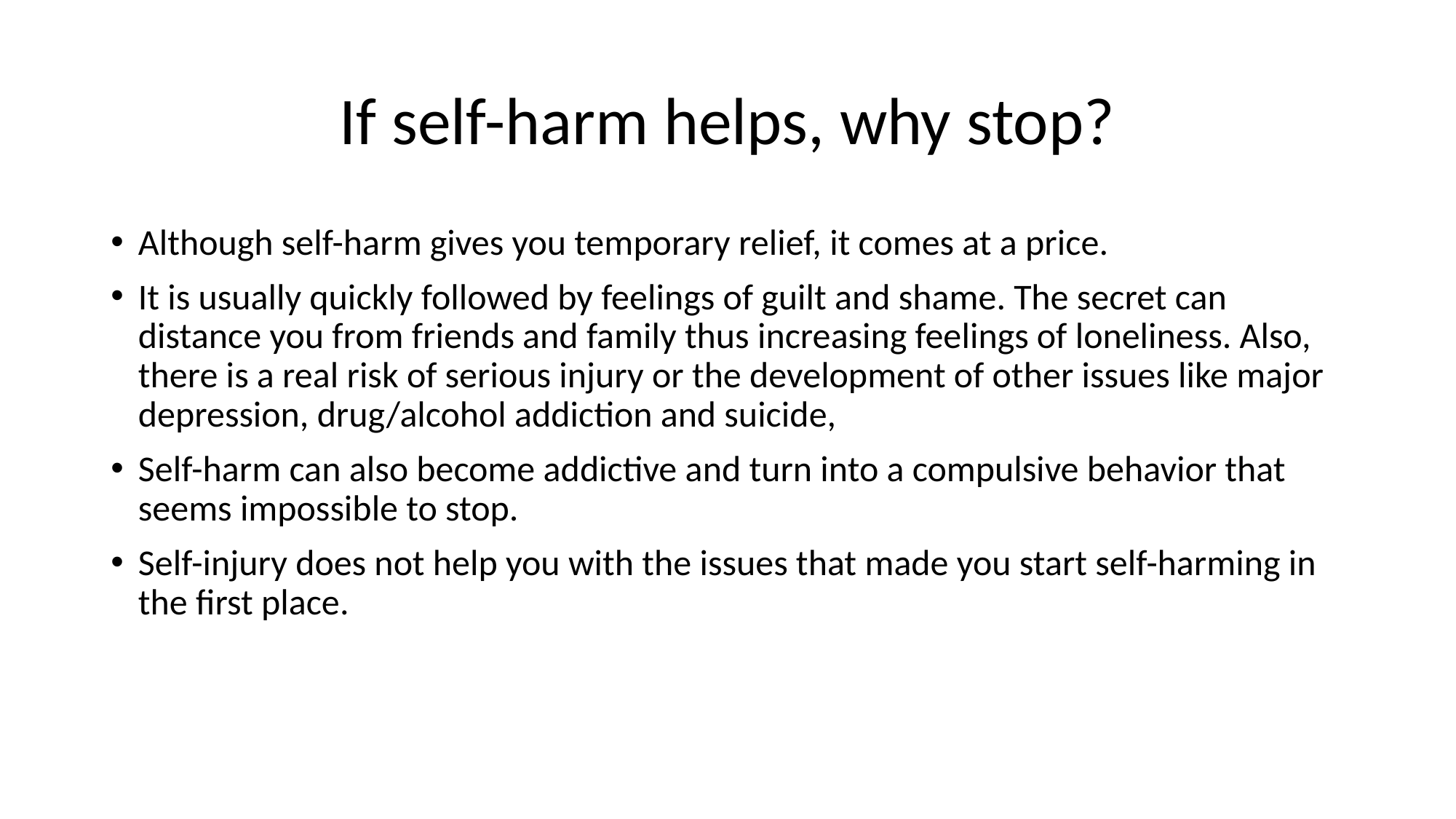

# If self-harm helps, why stop?
Although self-harm gives you temporary relief, it comes at a price.
It is usually quickly followed by feelings of guilt and shame. The secret can distance you from friends and family thus increasing feelings of loneliness. Also, there is a real risk of serious injury or the development of other issues like major depression, drug/alcohol addiction and suicide,
Self-harm can also become addictive and turn into a compulsive behavior that seems impossible to stop.
Self-injury does not help you with the issues that made you start self-harming in the first place.